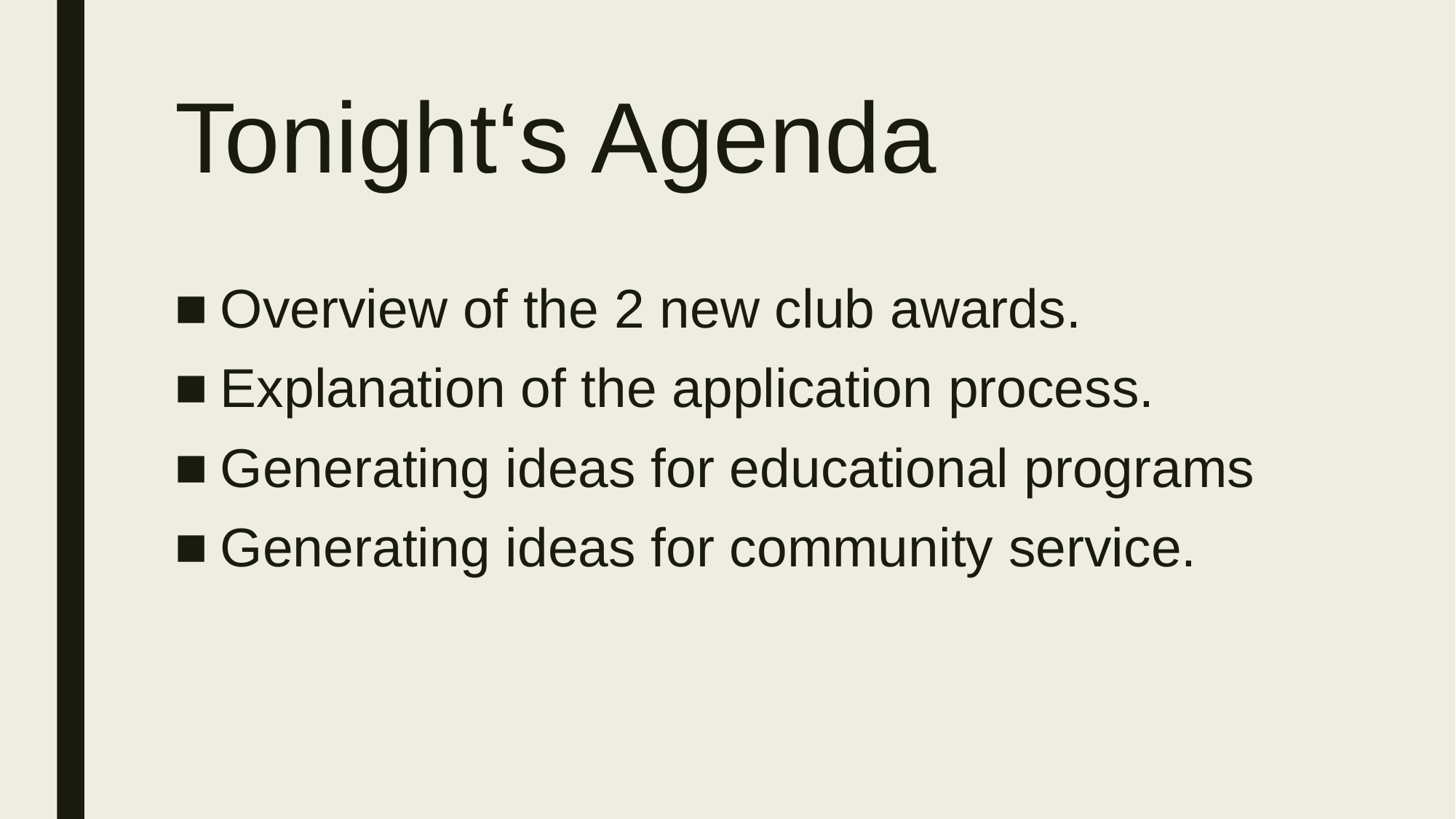

# Tonight‘s Agenda
Overview of the 2 new club awards.
Explanation of the application process.
Generating ideas for educational programs
Generating ideas for community service.